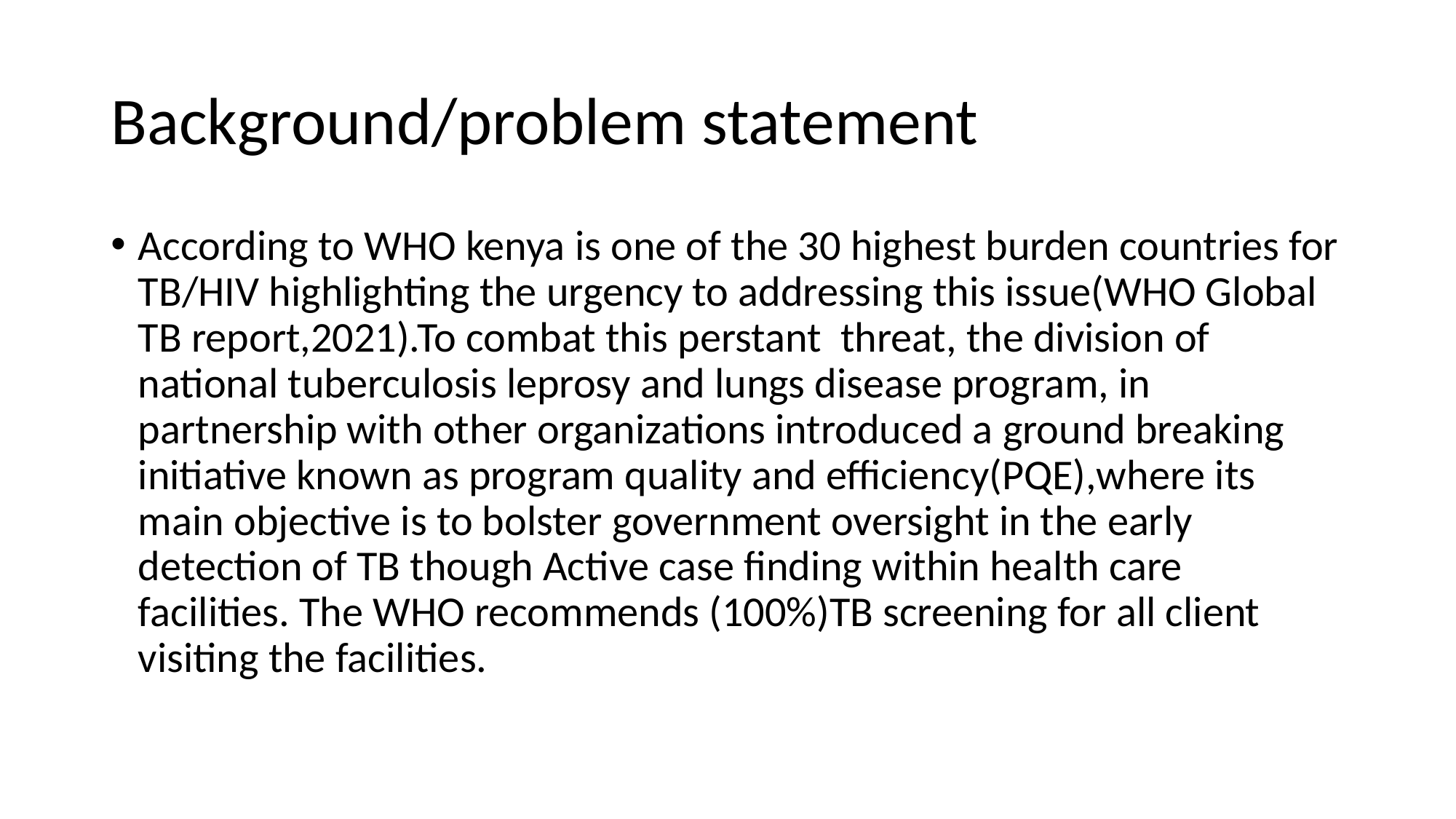

# Background/problem statement
According to WHO kenya is one of the 30 highest burden countries for TB/HIV highlighting the urgency to addressing this issue(WHO Global TB report,2021).To combat this perstant  threat, the division of national tuberculosis leprosy and lungs disease program, in partnership with other organizations introduced a ground breaking initiative known as program quality and efficiency(PQE),where its main objective is to bolster government oversight in the early detection of TB though Active case finding within health care facilities. The WHO recommends (100%)TB screening for all client visiting the facilities.